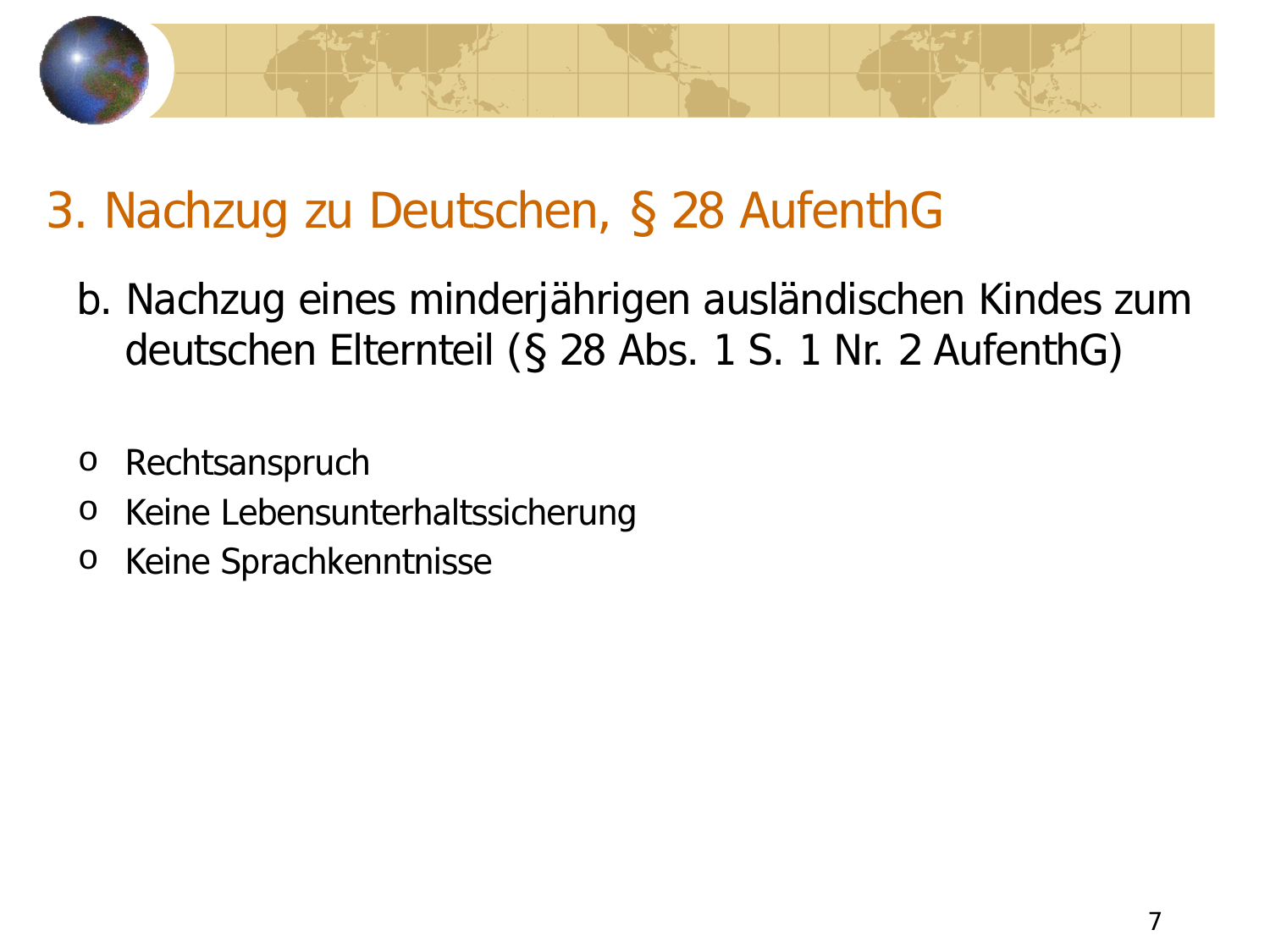

# 3. Nachzug zu Deutschen, § 28 AufenthG
b. Nachzug eines minderjährigen ausländischen Kindes zum deutschen Elternteil (§ 28 Abs. 1 S. 1 Nr. 2 AufenthG)

Rechtsanspruch
Keine Lebensunterhaltssicherung
Keine Sprachkenntnisse

7